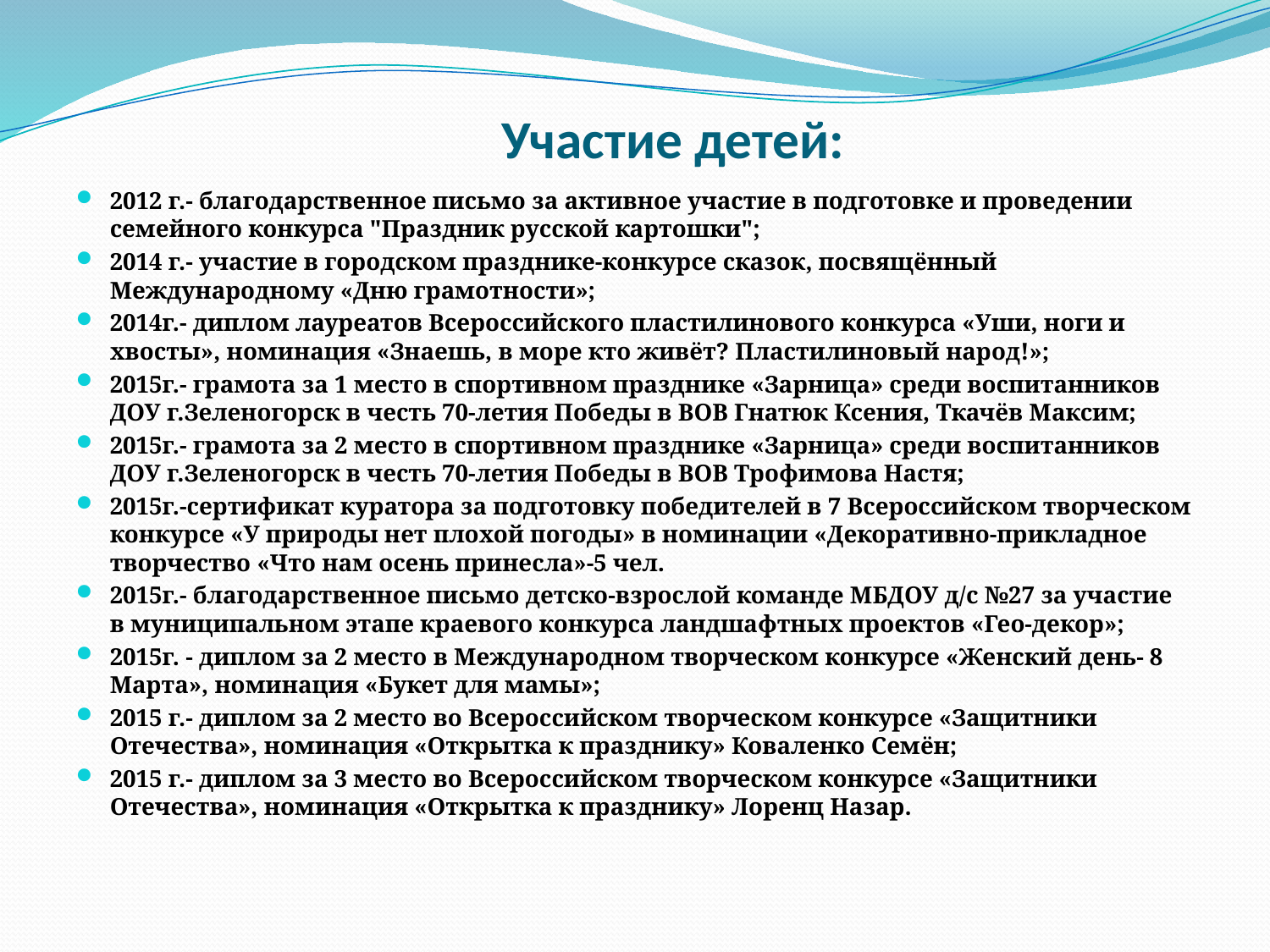

# Участие детей:
2012 г.- благодарственное письмо за активное участие в подготовке и проведении семейного конкурса "Праздник русской картошки";
2014 г.- участие в городском празднике-конкурсе сказок, посвящённый Международному «Дню грамотности»;
2014г.- диплом лауреатов Всероссийского пластилинового конкурса «Уши, ноги и хвосты», номинация «Знаешь, в море кто живёт? Пластилиновый народ!»;
2015г.- грамота за 1 место в спортивном празднике «Зарница» среди воспитанников ДОУ г.Зеленогорск в честь 70-летия Победы в ВОВ Гнатюк Ксения, Ткачёв Максим;
2015г.- грамота за 2 место в спортивном празднике «Зарница» среди воспитанников ДОУ г.Зеленогорск в честь 70-летия Победы в ВОВ Трофимова Настя;
2015г.-сертификат куратора за подготовку победителей в 7 Всероссийском творческом конкурсе «У природы нет плохой погоды» в номинации «Декоративно-прикладное творчество «Что нам осень принесла»-5 чел.
2015г.- благодарственное письмо детско-взрослой команде МБДОУ д/с №27 за участие в муниципальном этапе краевого конкурса ландшафтных проектов «Гео-декор»;
2015г. - диплом за 2 место в Международном творческом конкурсе «Женский день- 8 Марта», номинация «Букет для мамы»;
2015 г.- диплом за 2 место во Всероссийском творческом конкурсе «Защитники Отечества», номинация «Открытка к празднику» Коваленко Семён;
2015 г.- диплом за 3 место во Всероссийском творческом конкурсе «Защитники Отечества», номинация «Открытка к празднику» Лоренц Назар.